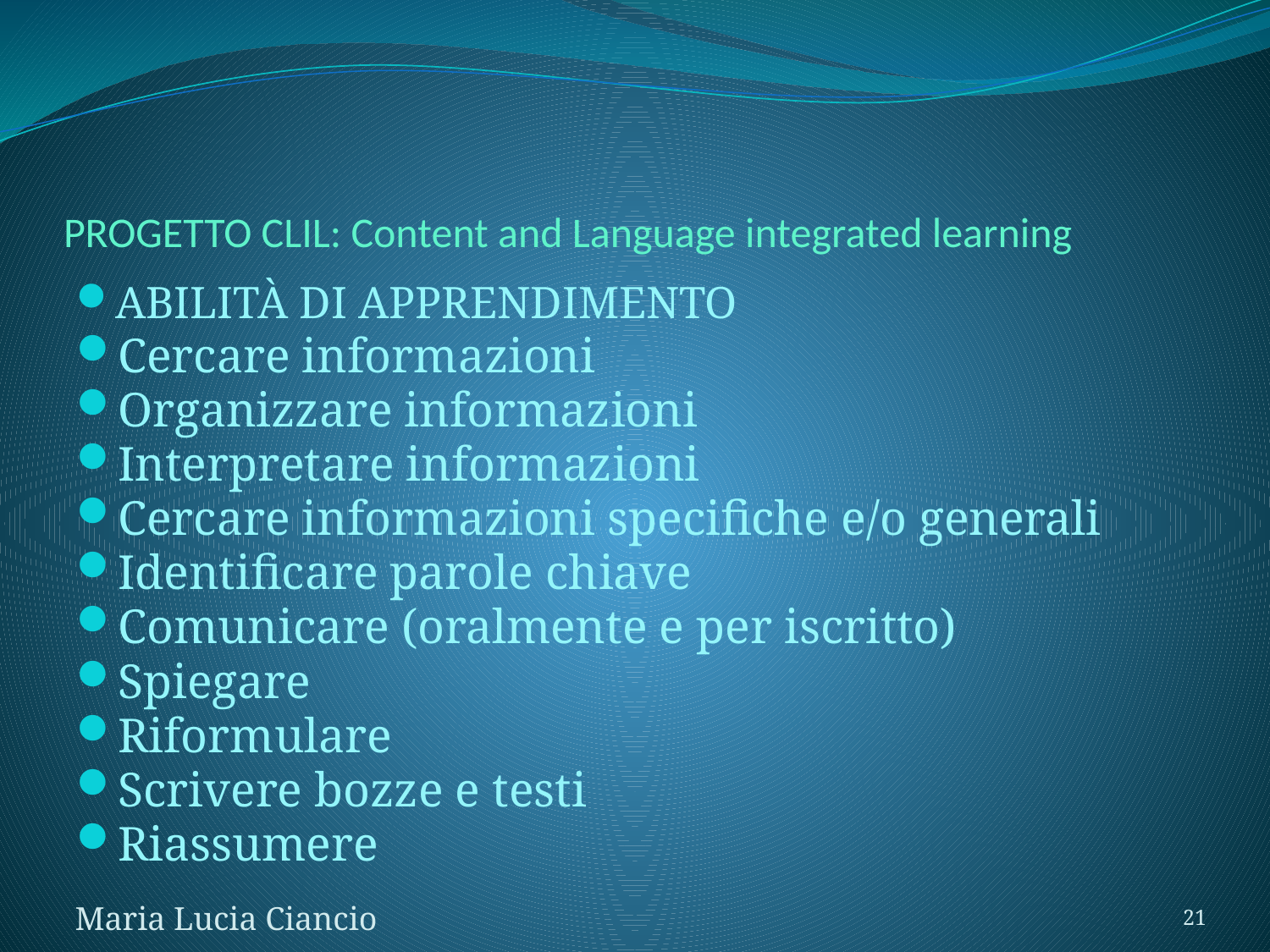

# PROGETTO CLIL: Content and Language integrated learning
ABILITÀ DI APPRENDIMENTO
Cercare informazioni
Organizzare informazioni
Interpretare informazioni
Cercare informazioni specifiche e/o generali
Identificare parole chiave
Comunicare (oralmente e per iscritto)
Spiegare
Riformulare
Scrivere bozze e testi
Riassumere

21
Maria Lucia Ciancio